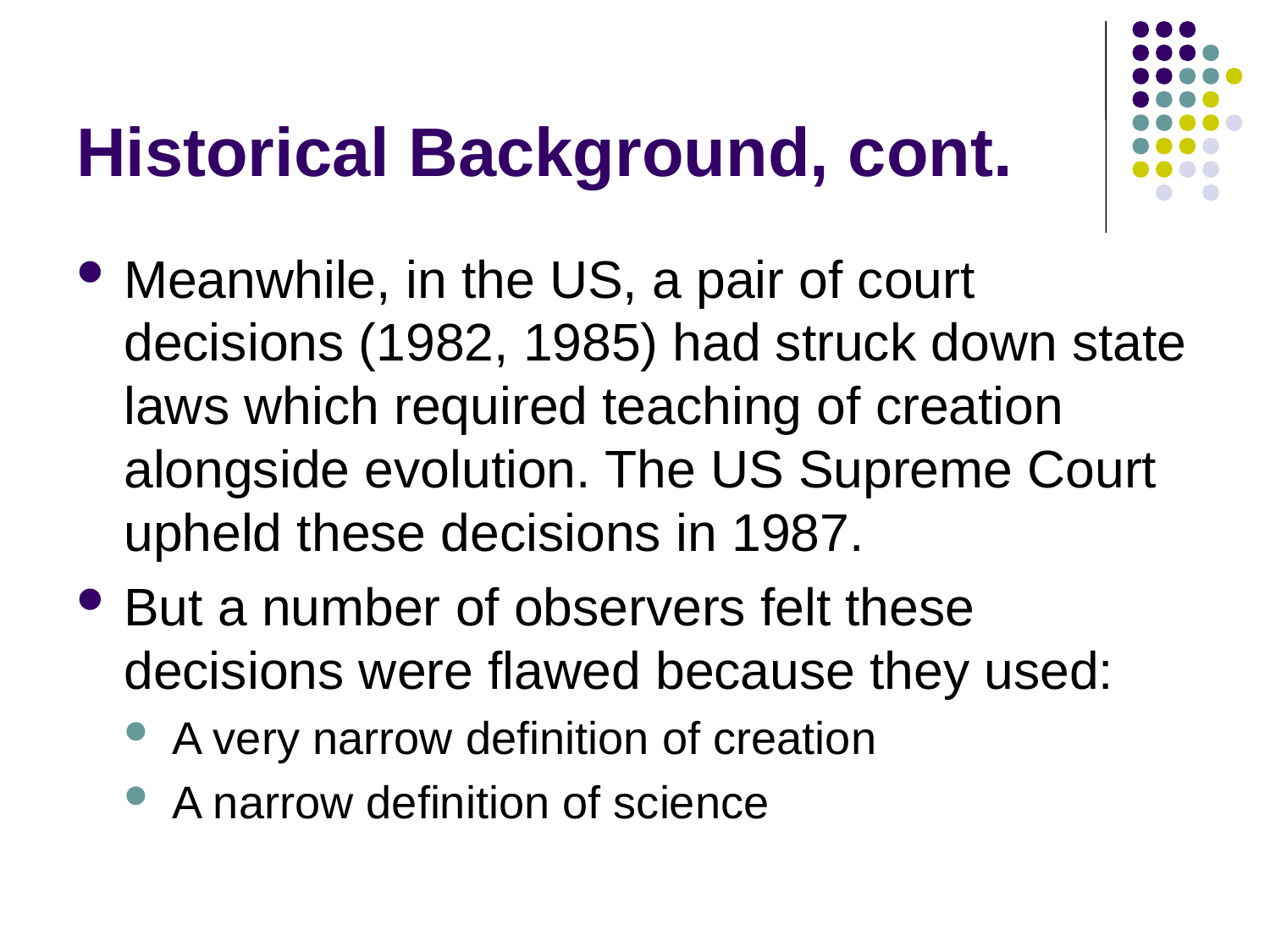

# Historical Background, cont.
Meanwhile, in the US, a pair of court decisions (1982, 1985) had struck down state laws which required teaching of creation alongside evolution. The US Supreme Court upheld these decisions in 1987.
But a number of observers felt these decisions were flawed because they used:
A very narrow definition of creation
A narrow definition of science